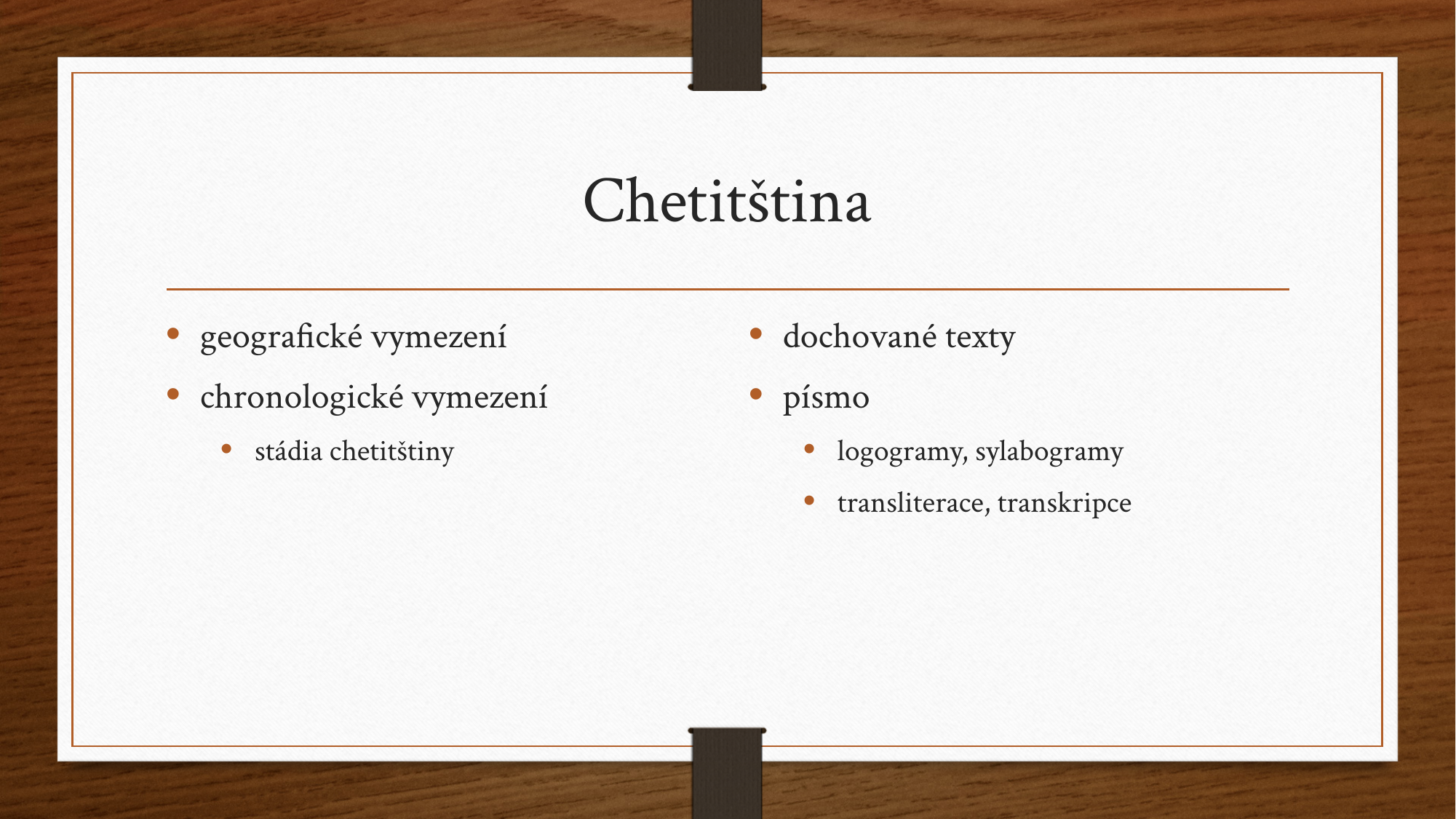

# Chetitština
geografické vymezení
chronologické vymezení
stádia chetitštiny
dochované texty
písmo
logogramy, sylabogramy
transliterace, transkripce